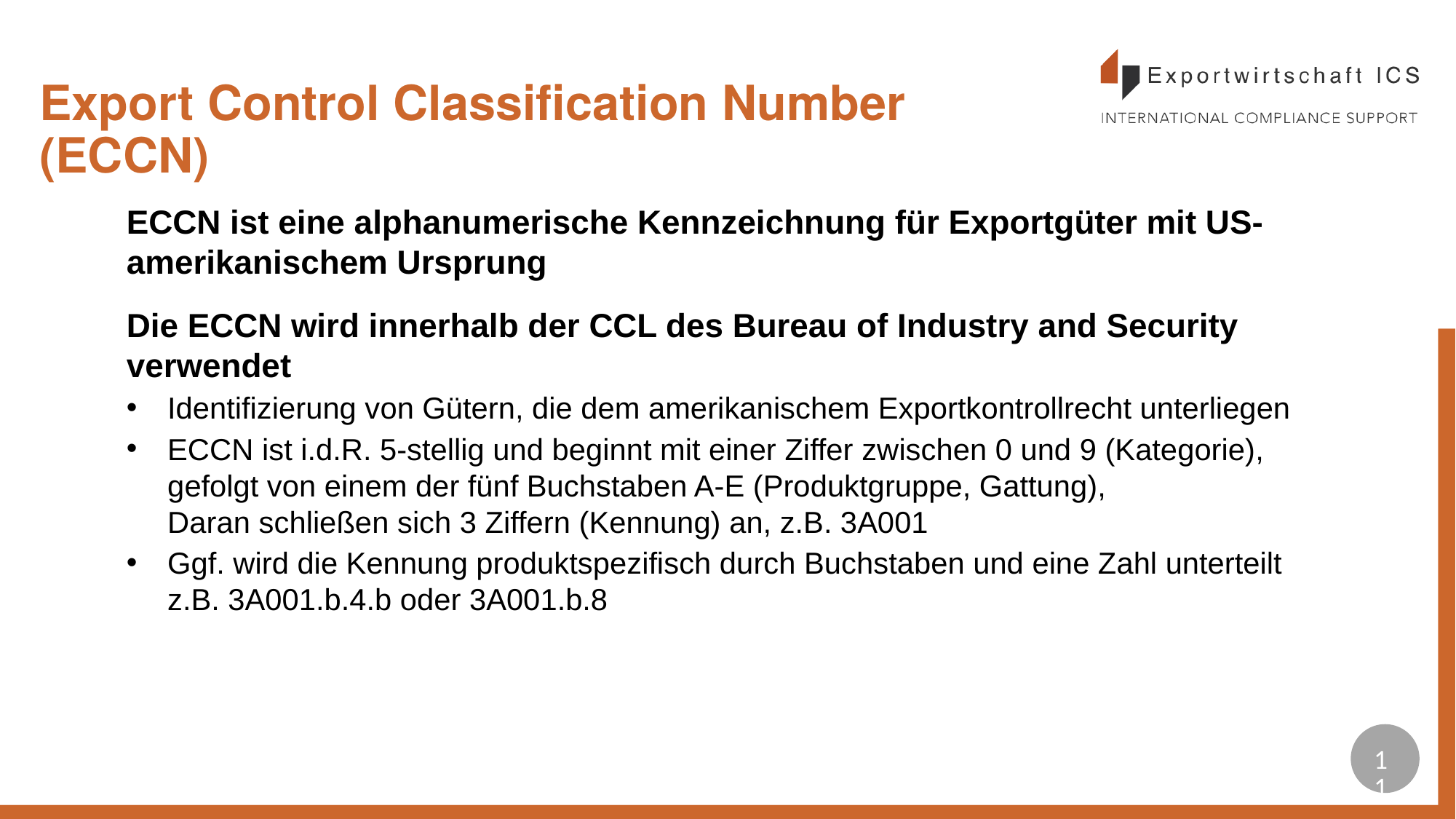

# Export Control Classification Number (ECCN)
ECCN ist eine alphanumerische Kennzeichnung für Exportgüter mit US-amerikanischem Ursprung

Die ECCN wird innerhalb der CCL des Bureau of Industry and Security verwendet
Identifizierung von Gütern, die dem amerikanischem Exportkontrollrecht unterliegen
ECCN ist i.d.R. 5-stellig und beginnt mit einer Ziffer zwischen 0 und 9 (Kategorie), gefolgt von einem der fünf Buchstaben A-E (Produktgruppe, Gattung),
Daran schließen sich 3 Ziffern (Kennung) an, z.B. 3A001
Ggf. wird die Kennung produktspezifisch durch Buchstaben und eine Zahl unterteilt
z.B. 3A001.b.4.b oder 3A001.b.8